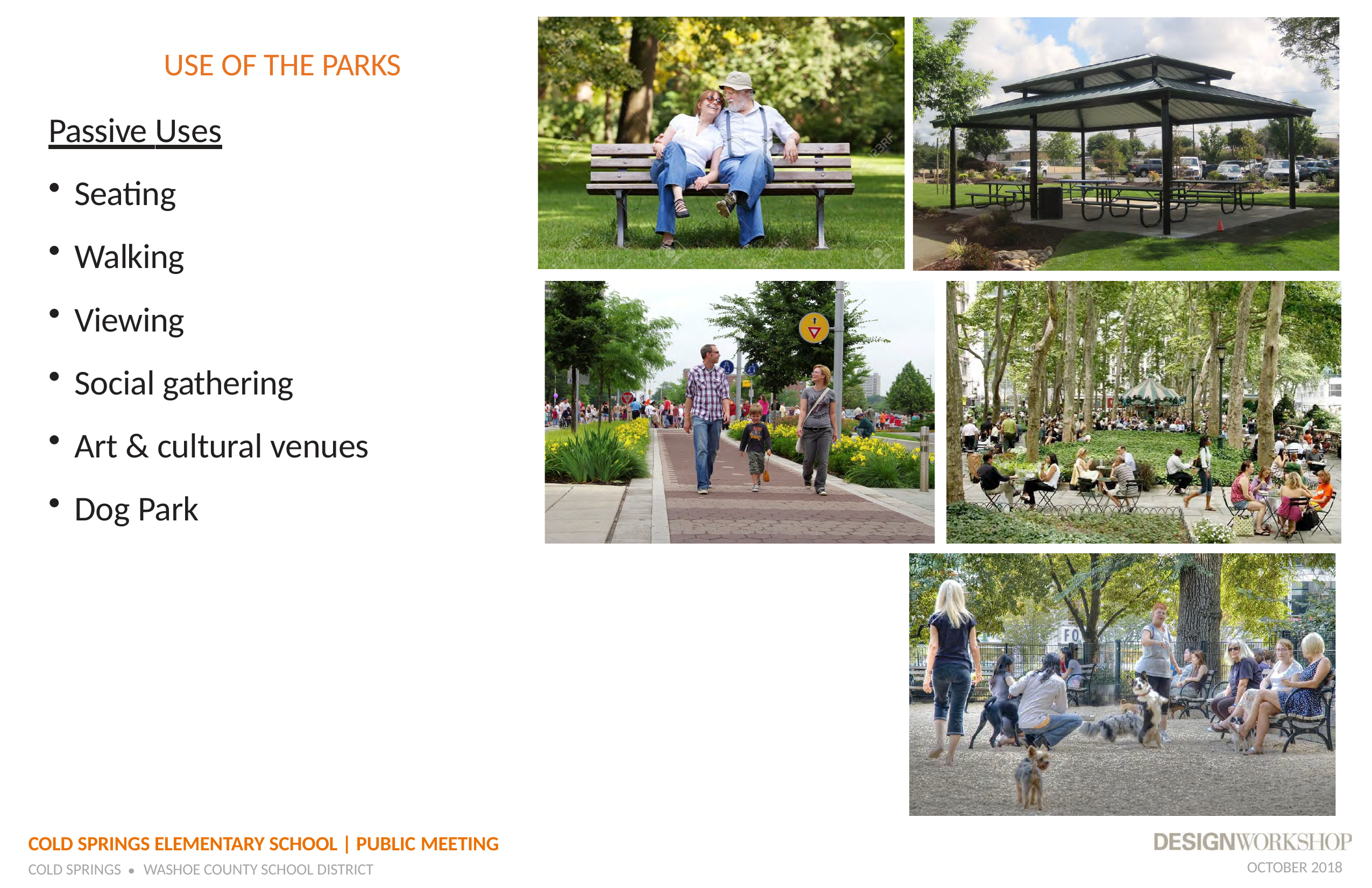

# USE OF THE PARKS
Passive Uses
Seating
Walking
Viewing
Social gathering
Art & cultural venues
Dog Park

COLD SPRINGS ELEMENTARY SCHOOL | PUBLIC MEETING
OCTOBER 2018
COLD SPRINGS	WASHOE COUNTY SCHOOL DISTRICT
•